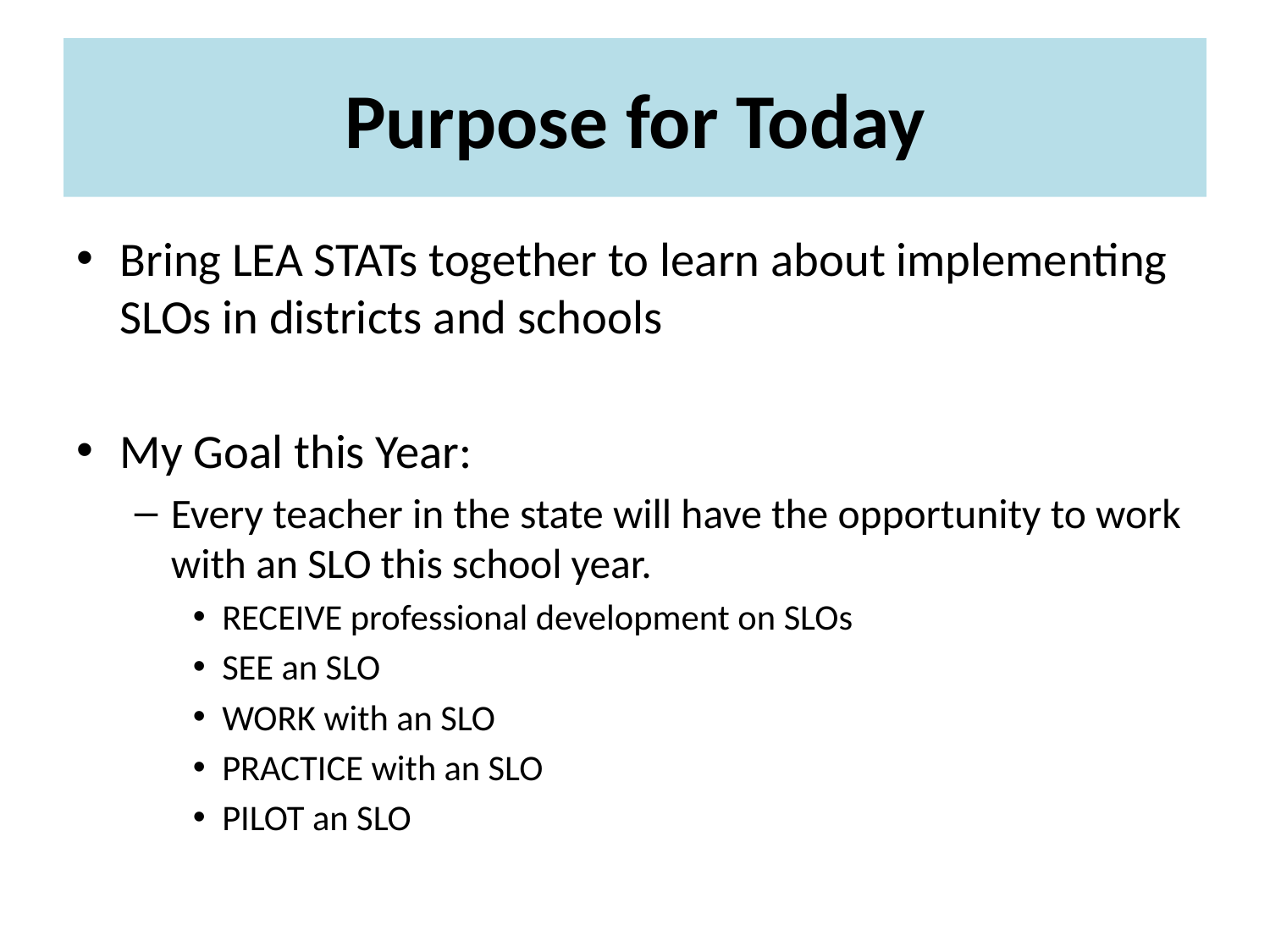

# Purpose for Today
Bring LEA STATs together to learn about implementing SLOs in districts and schools

My Goal this Year:
Every teacher in the state will have the opportunity to work with an SLO this school year.
RECEIVE professional development on SLOs
SEE an SLO
WORK with an SLO
PRACTICE with an SLO
PILOT an SLO